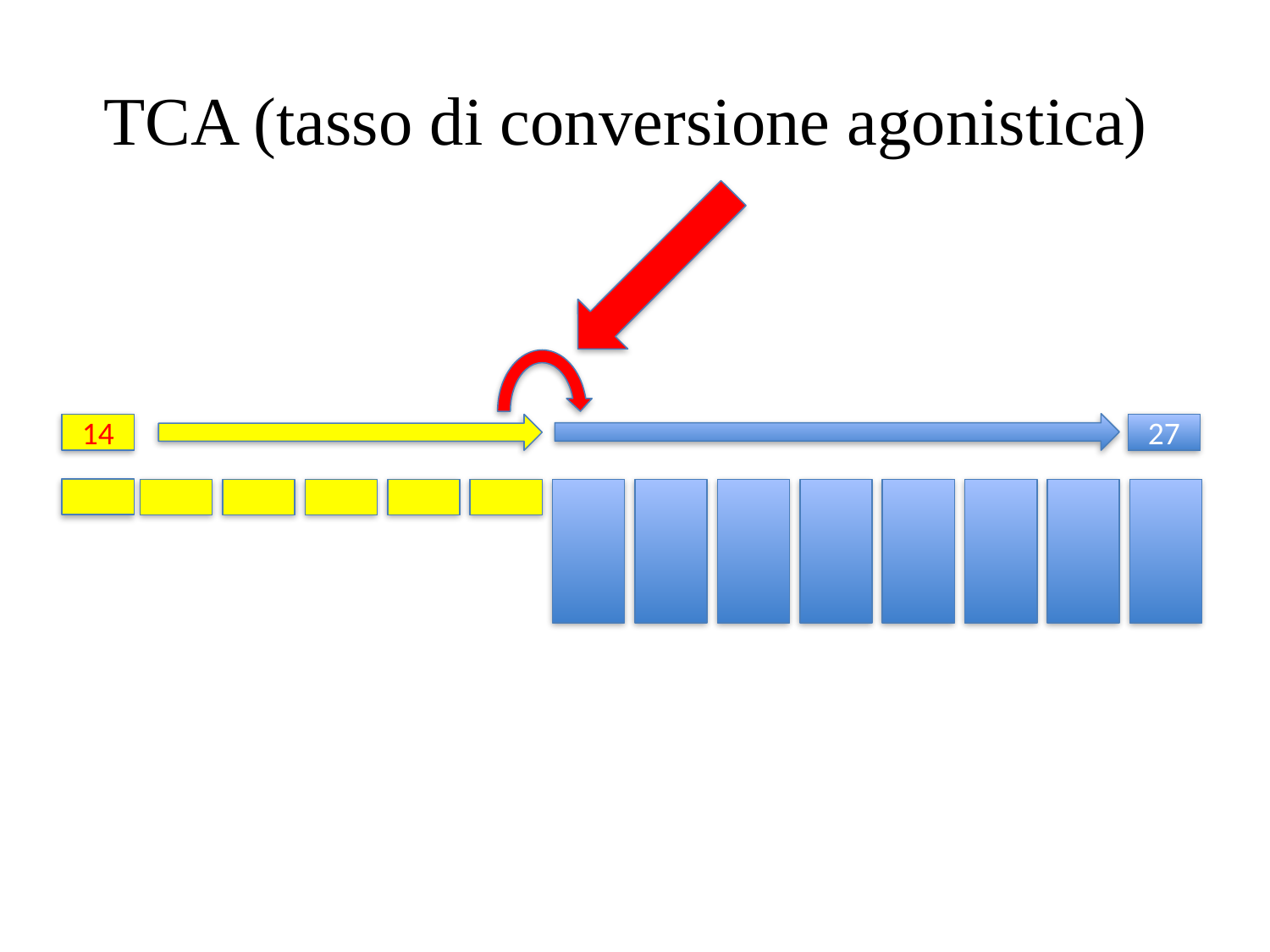

# TCA (tasso di conversione agonistica)

14

27